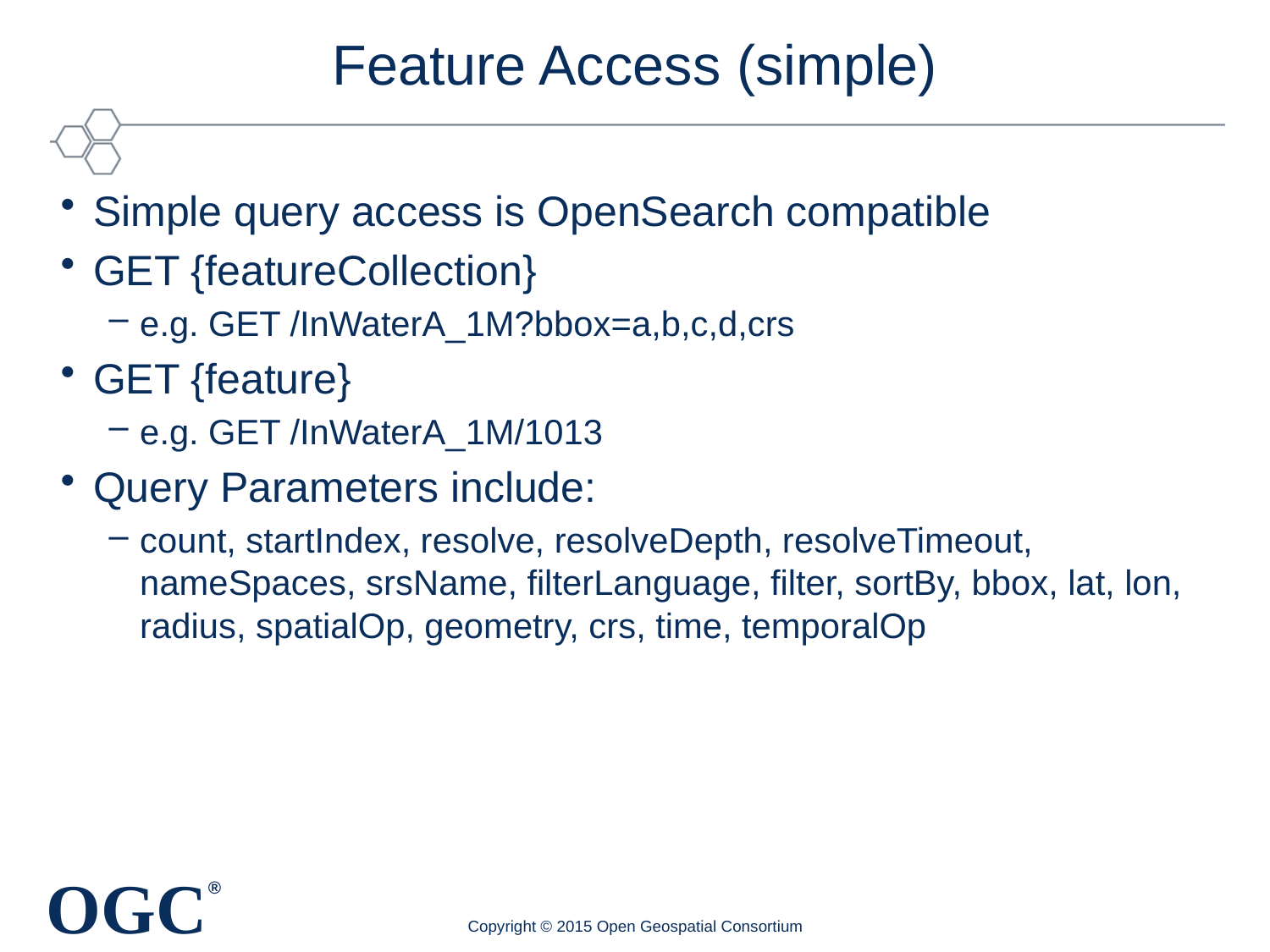

# Feature Access (simple)
Simple query access is OpenSearch compatible
GET {featureCollection}
e.g. GET /InWaterA_1M?bbox=a,b,c,d,crs
GET {feature}
e.g. GET /InWaterA_1M/1013
Query Parameters include:
count, startIndex, resolve, resolveDepth, resolveTimeout, nameSpaces, srsName, filterLanguage, filter, sortBy, bbox, lat, lon, radius, spatialOp, geometry, crs, time, temporalOp
Copyright © 2015 Open Geospatial Consortium